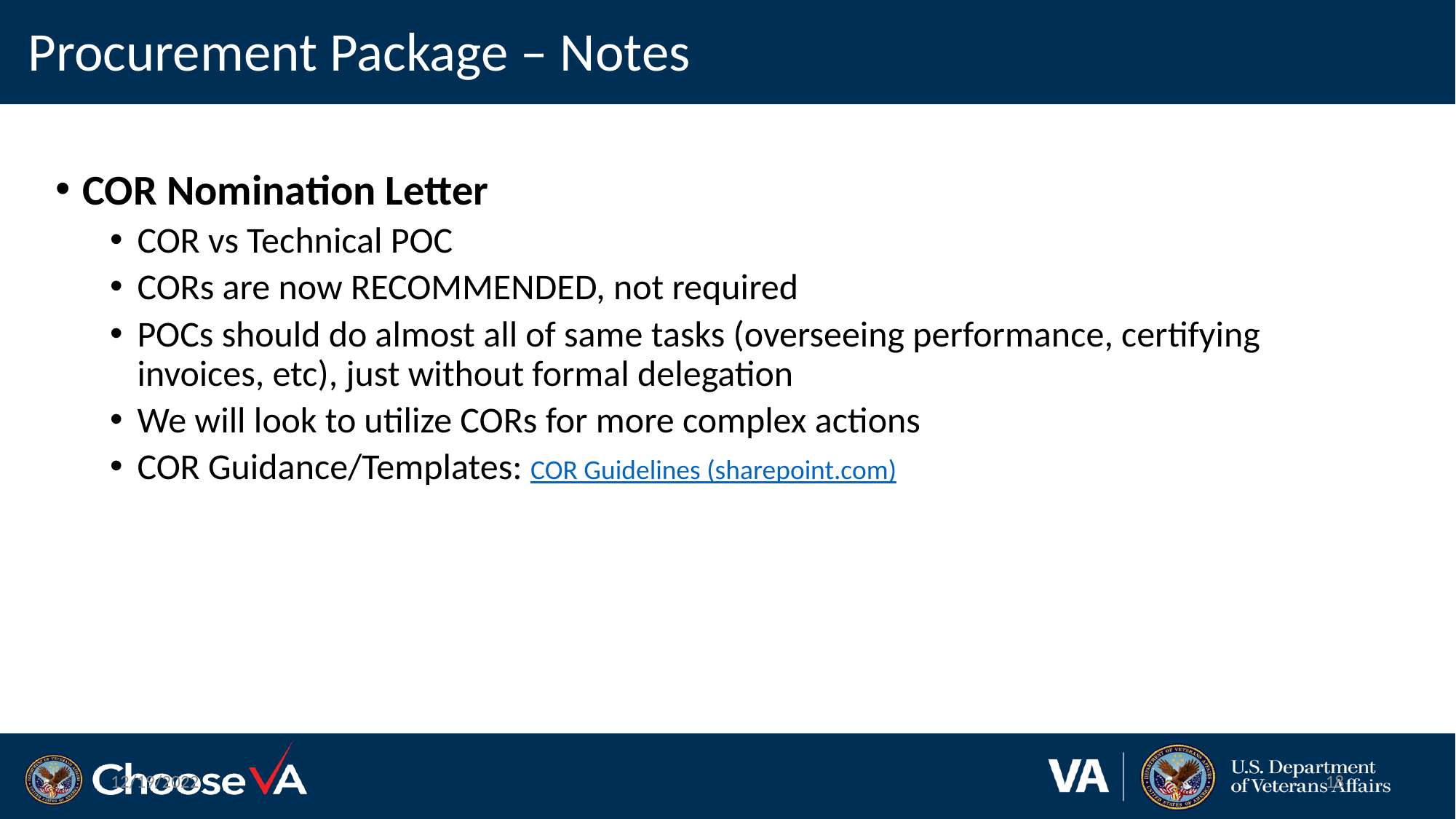

# Procurement Package – Notes
COR Nomination Letter
COR vs Technical POC
CORs are now RECOMMENDED, not required
POCs should do almost all of same tasks (overseeing performance, certifying invoices, etc), just without formal delegation
We will look to utilize CORs for more complex actions
COR Guidance/Templates: COR Guidelines (sharepoint.com)

12/19/2022
18